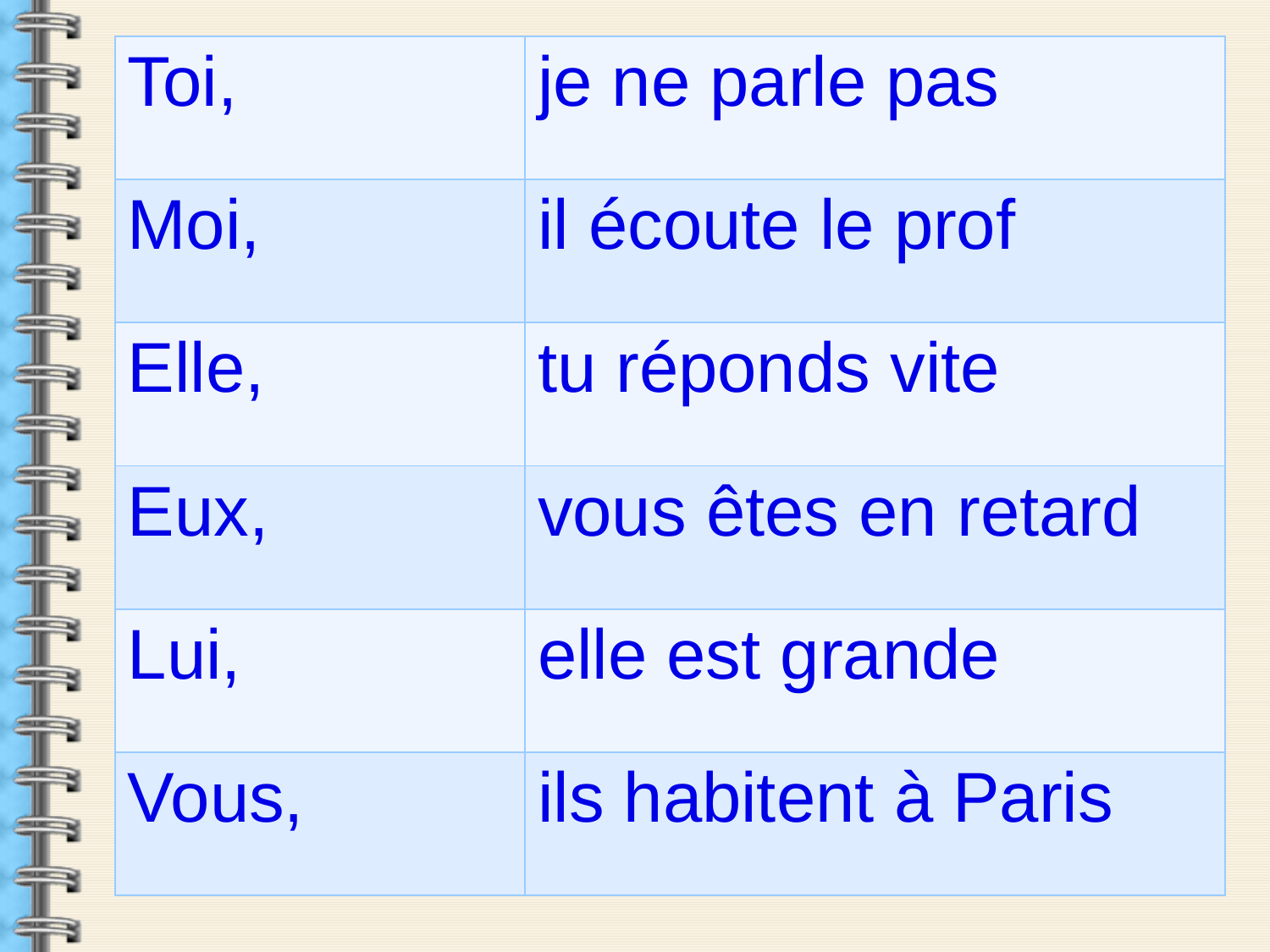

| Toi, | je ne parle pas |
| --- | --- |
| Moi, | il écoute le prof |
| Elle, | tu réponds vite |
| Eux, | vous êtes en retard |
| Lui, | elle est grande |
| Vous, | ils habitent à Paris |